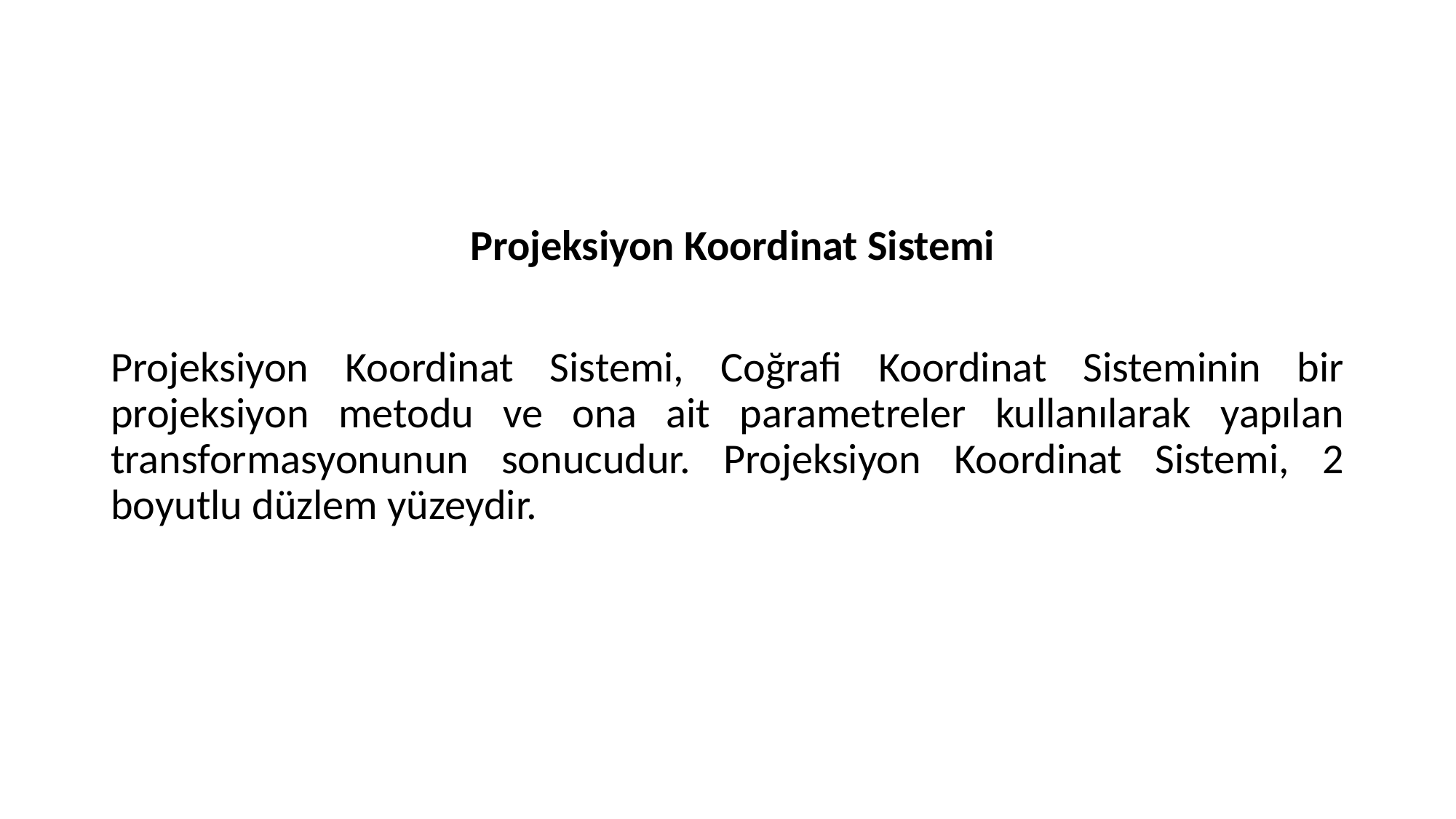

Projeksiyon Koordinat Sistemi

Projeksiyon Koordinat Sistemi, Coğrafi Koordinat Sisteminin bir projeksiyon metodu ve ona ait parametreler kullanılarak yapılan transformasyonunun sonucudur. Projeksiyon Koordinat Sistemi, 2 boyutlu düzlem yüzeydir.